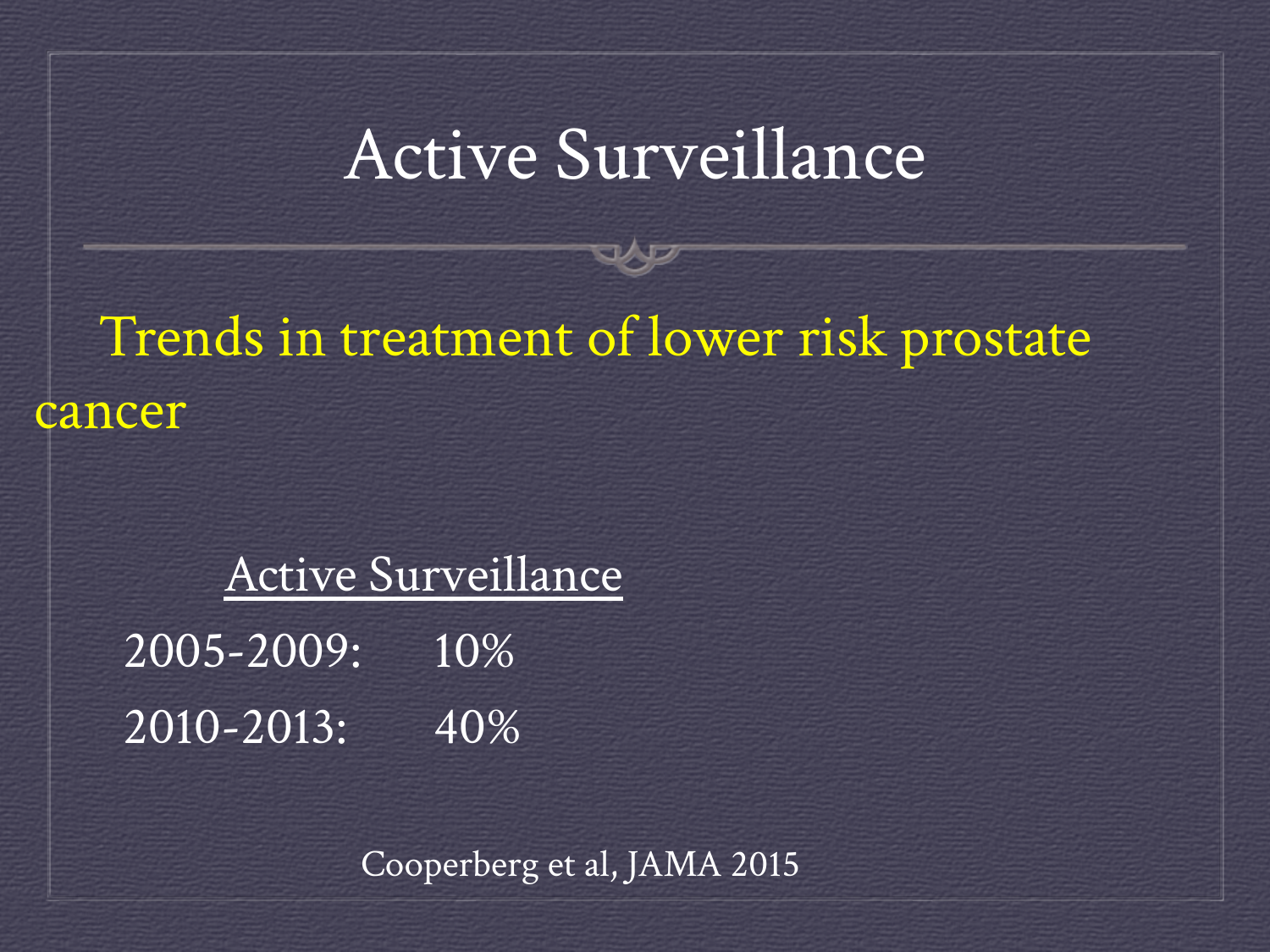

# Active Surveillance
           Trends in treatment of lower risk prostate cancer

		  	   	 Active Surveillance
		2005-2009:  		10%
		2010-2013:  		40%

					                             Cooperberg et al, JAMA 2015